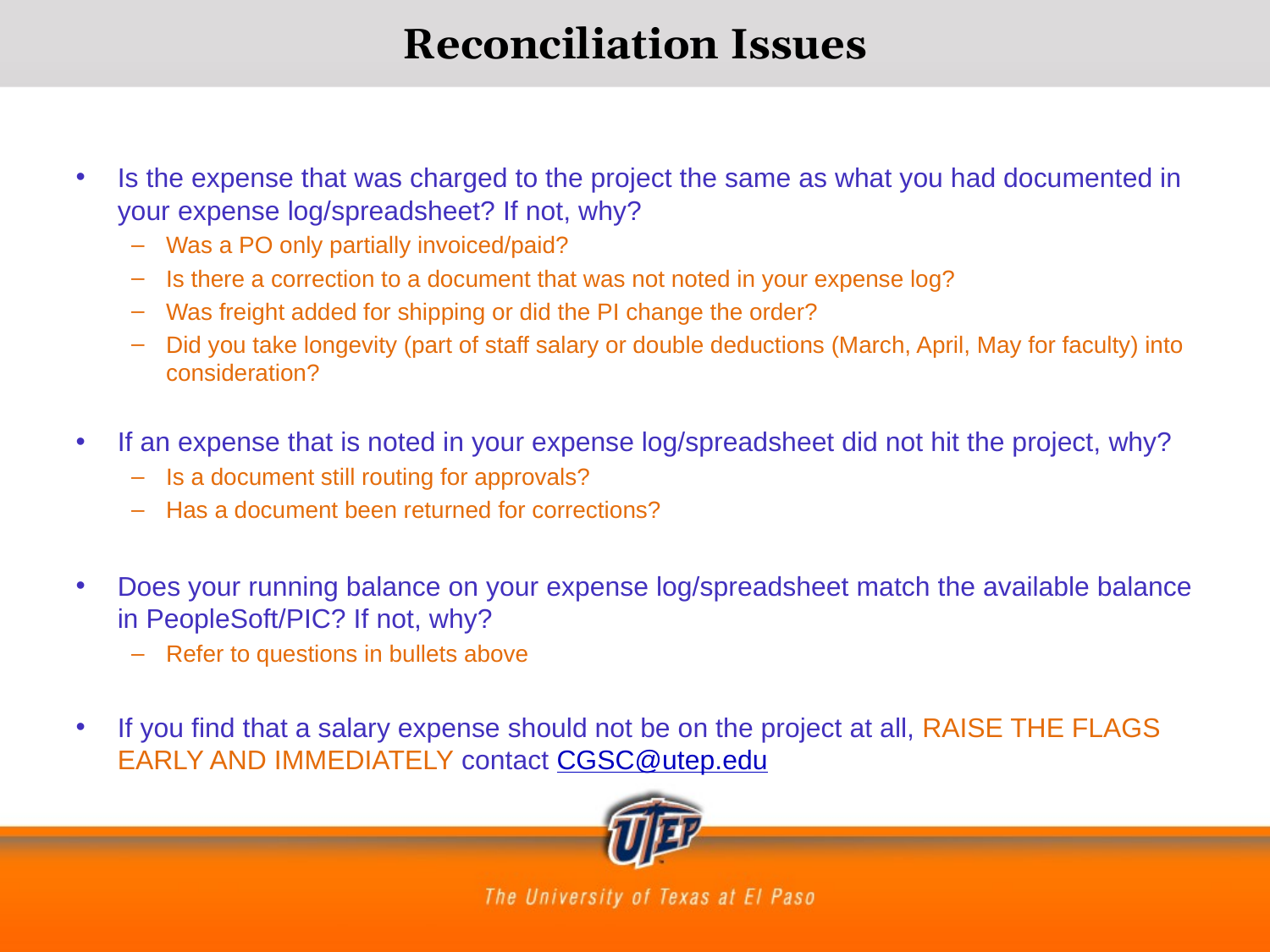

# Reconciliation Issues

Is the expense that was charged to the project the same as what you had documented in your expense log/spreadsheet? If not, why?
Was a PO only partially invoiced/paid?
Is there a correction to a document that was not noted in your expense log?
Was freight added for shipping or did the PI change the order?
Did you take longevity (part of staff salary or double deductions (March, April, May for faculty) into consideration?

If an expense that is noted in your expense log/spreadsheet did not hit the project, why?
Is a document still routing for approvals?
Has a document been returned for corrections?

Does your running balance on your expense log/spreadsheet match the available balance in PeopleSoft/PIC? If not, why?
Refer to questions in bullets above

If you find that a salary expense should not be on the project at all, RAISE THE FLAGS EARLY AND IMMEDIATELY contact CGSC@utep.edu